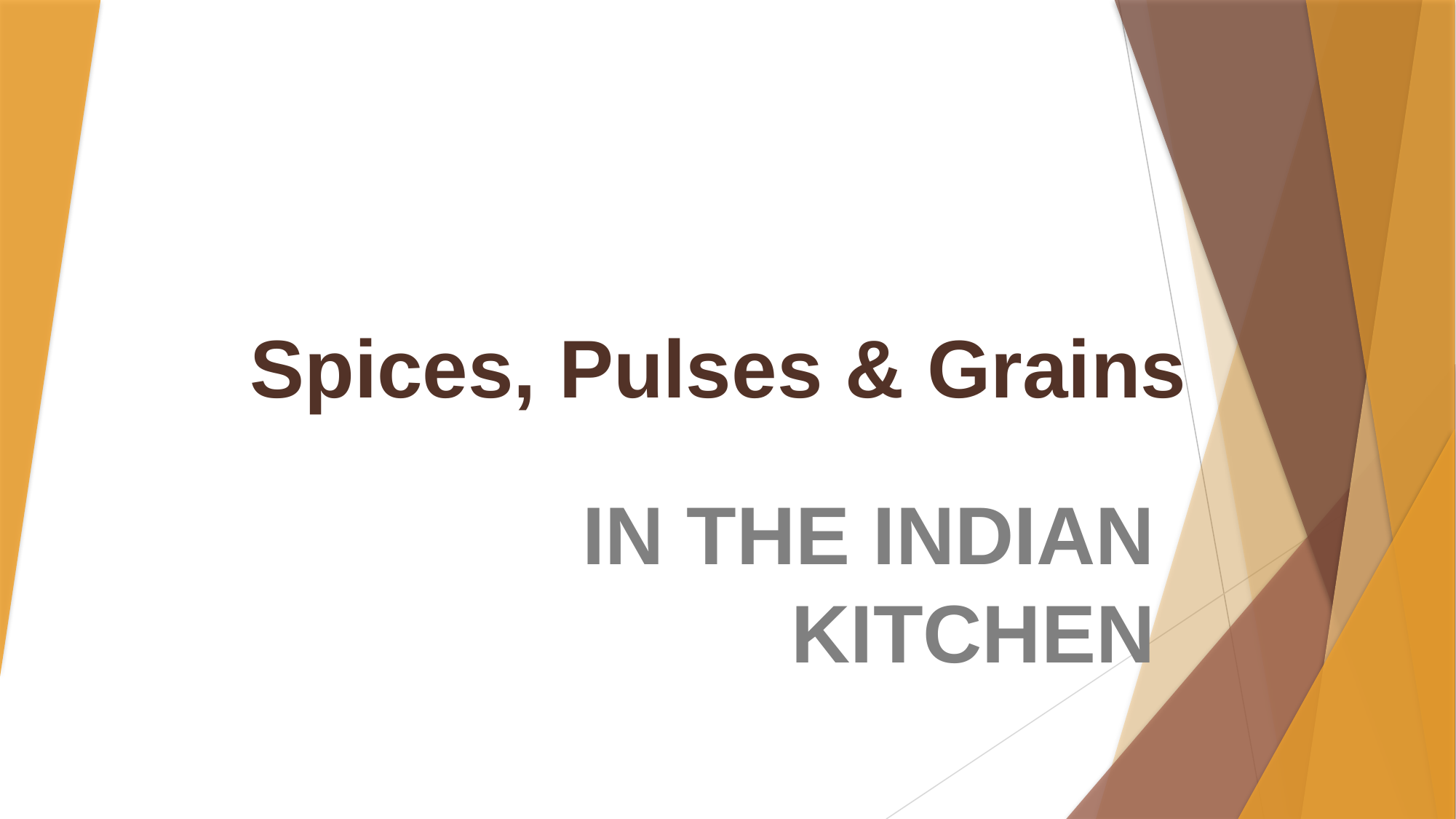

# Spices, Pulses & Grains
IN THE INDIAN KITCHEN